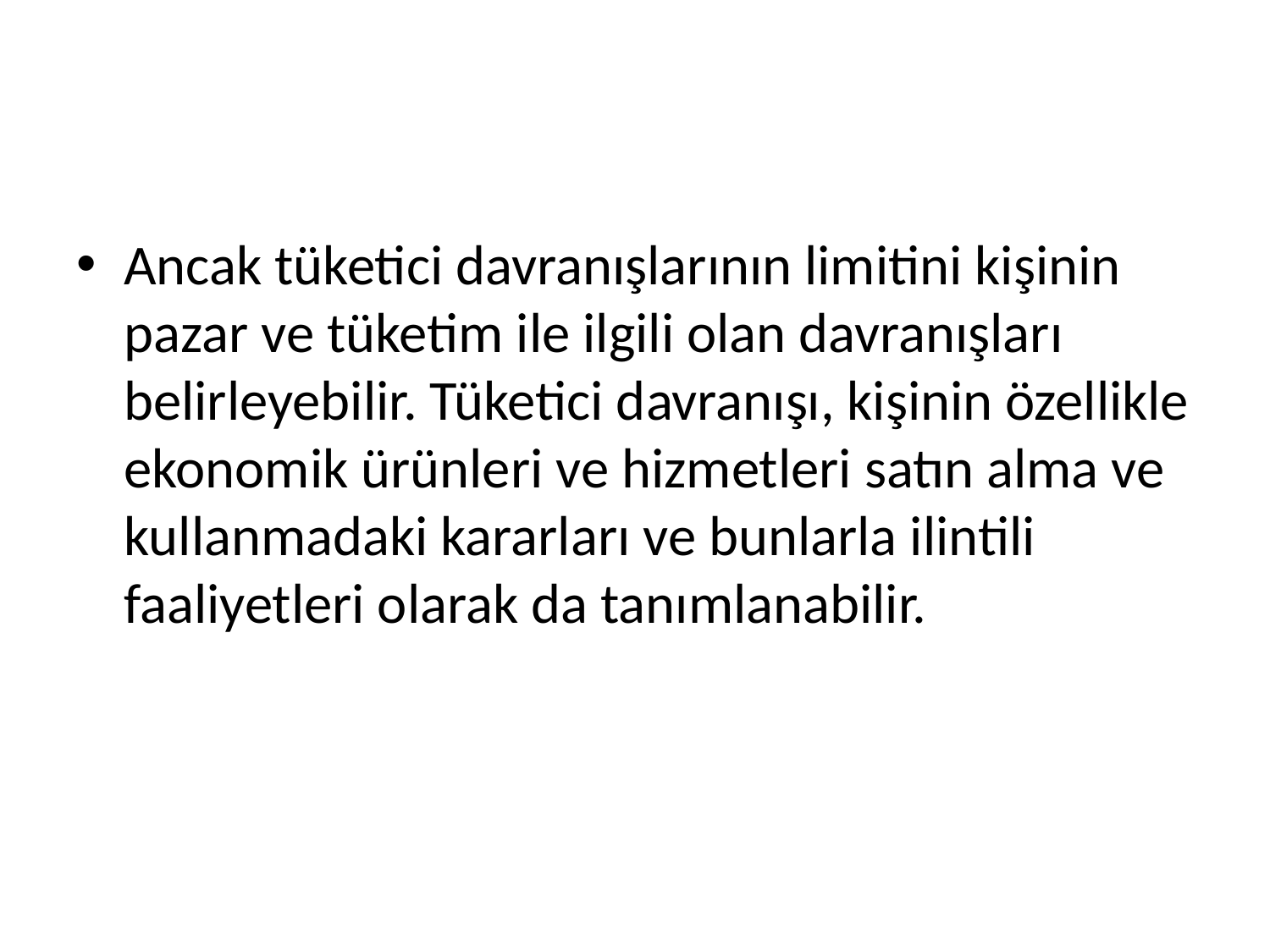

#
Ancak tüketici davranışlarının limitini kişinin pazar ve tüketim ile ilgili olan davranışları belirleyebilir. Tüketici davranışı, kişinin özellikle ekonomik ürünleri ve hizmetleri satın alma ve kullanmadaki kararları ve bunlarla ilintili faaliyetleri olarak da tanımlanabilir.